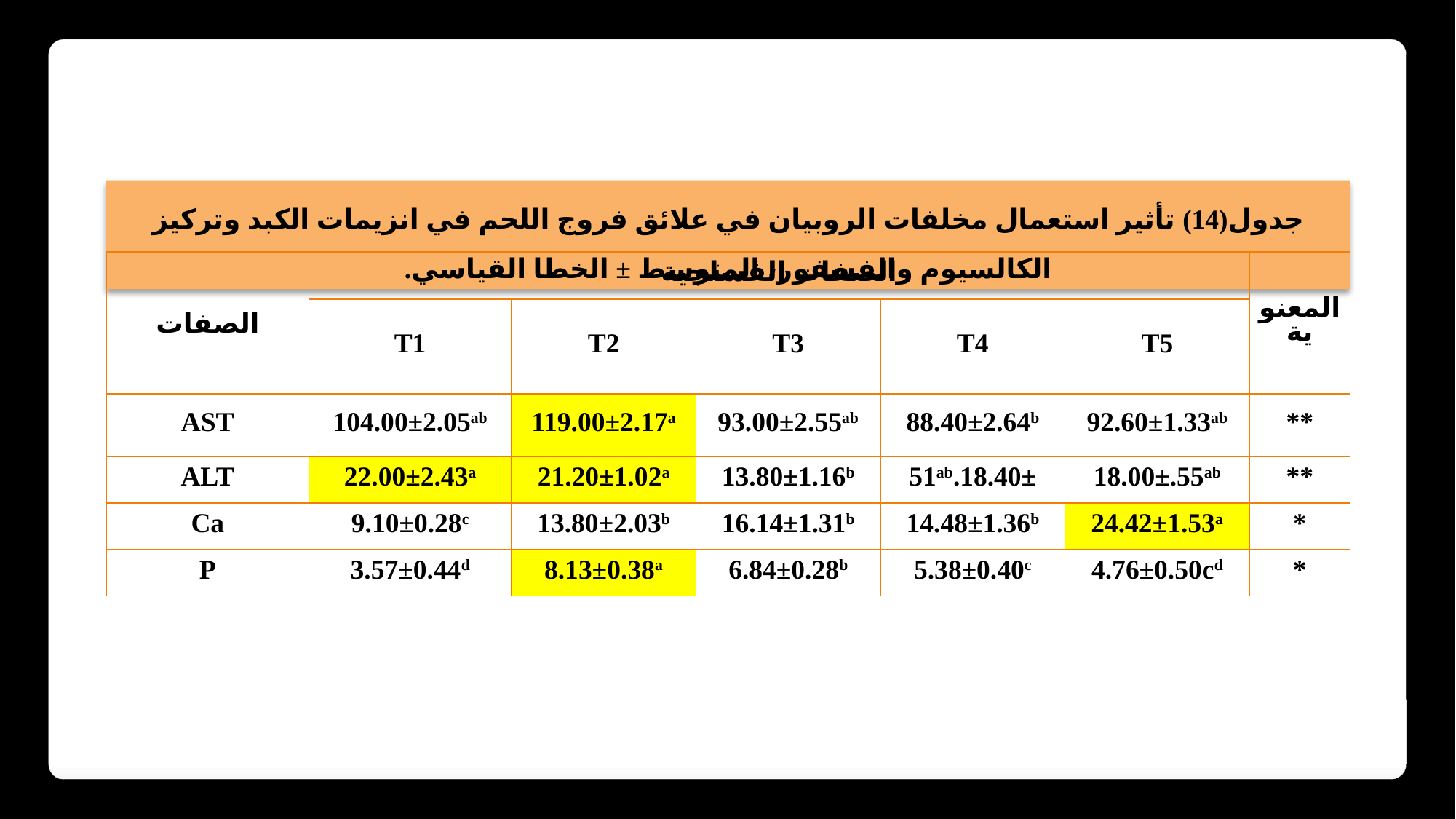

جدول(14) تأثير استعمال مخلفات الروبيان في علائق فروج اللحم في انزيمات الكبد وتركيز الكالسيوم والفسفور، المتوسط ± الخطا القياسي.
| الصفات | الصفات الفسلجية |  |  |  |  | المعنوية |
| --- | --- | --- | --- | --- | --- | --- |
|  | T1 | T2 | T3 | T4 | T5 |  |
| AST | 104.00±2.05ab | 119.00±2.17a | 93.00±2.55ab | 88.40±2.64b | 92.60±1.33ab | \*\* |
| ALT | 22.00±2.43a | 21.20±1.02a | 13.80±1.16b | 18.40±.51ab | 18.00±.55ab | \*\* |
| Ca | 9.10±0.28c | 13.80±2.03b | 16.14±1.31b | 14.48±1.36b | 24.42±1.53a | \* |
| P | 3.57±0.44d | 8.13±0.38a | 6.84±0.28b | 5.38±0.40c | 4.76±0.50cd | \* |